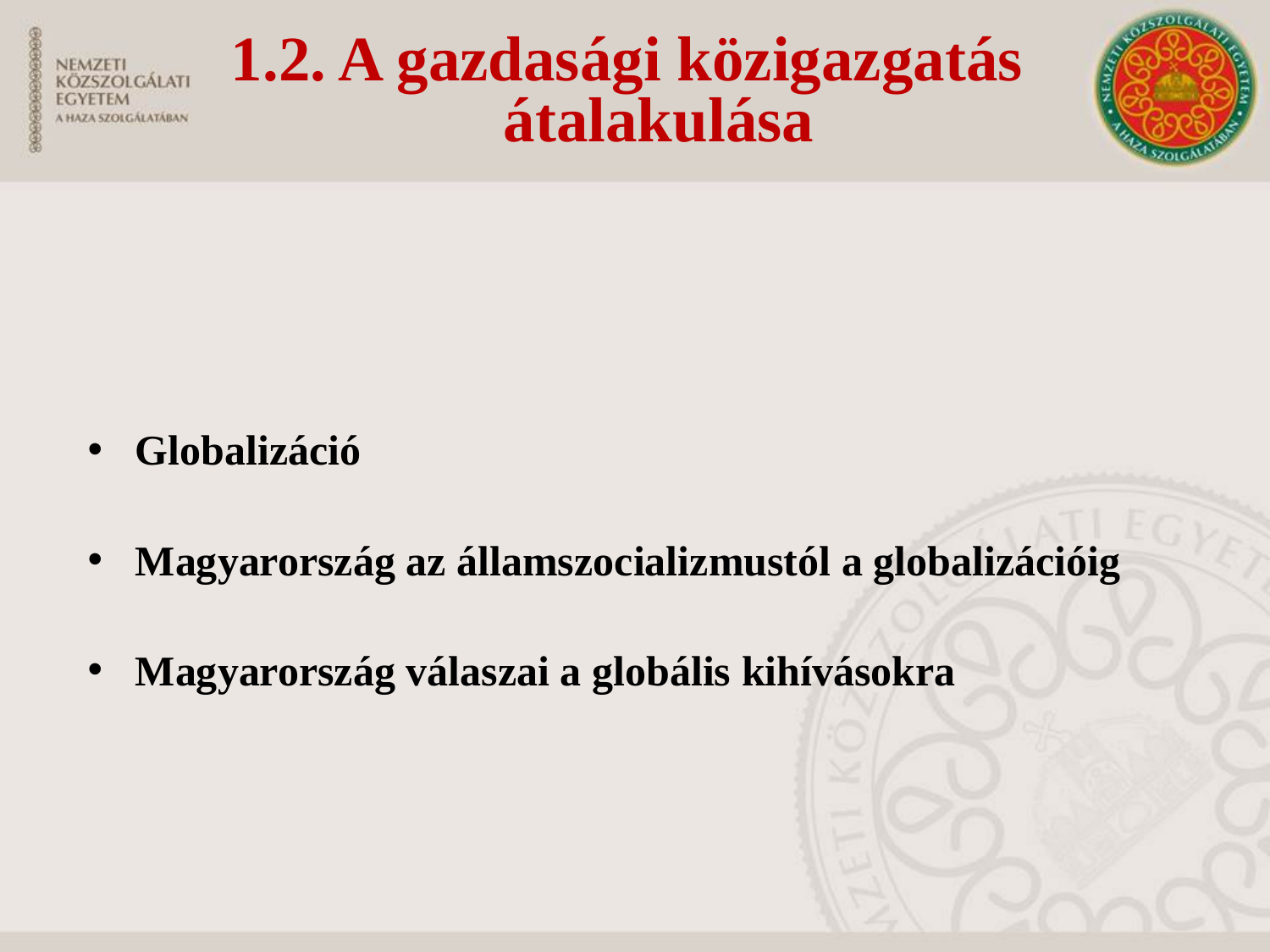

1.2. A gazdasági közigazgatás
átalakulása
Globalizáció
Magyarország az államszocializmustól a globalizációig
Magyarország válaszai a globális kihívásokra